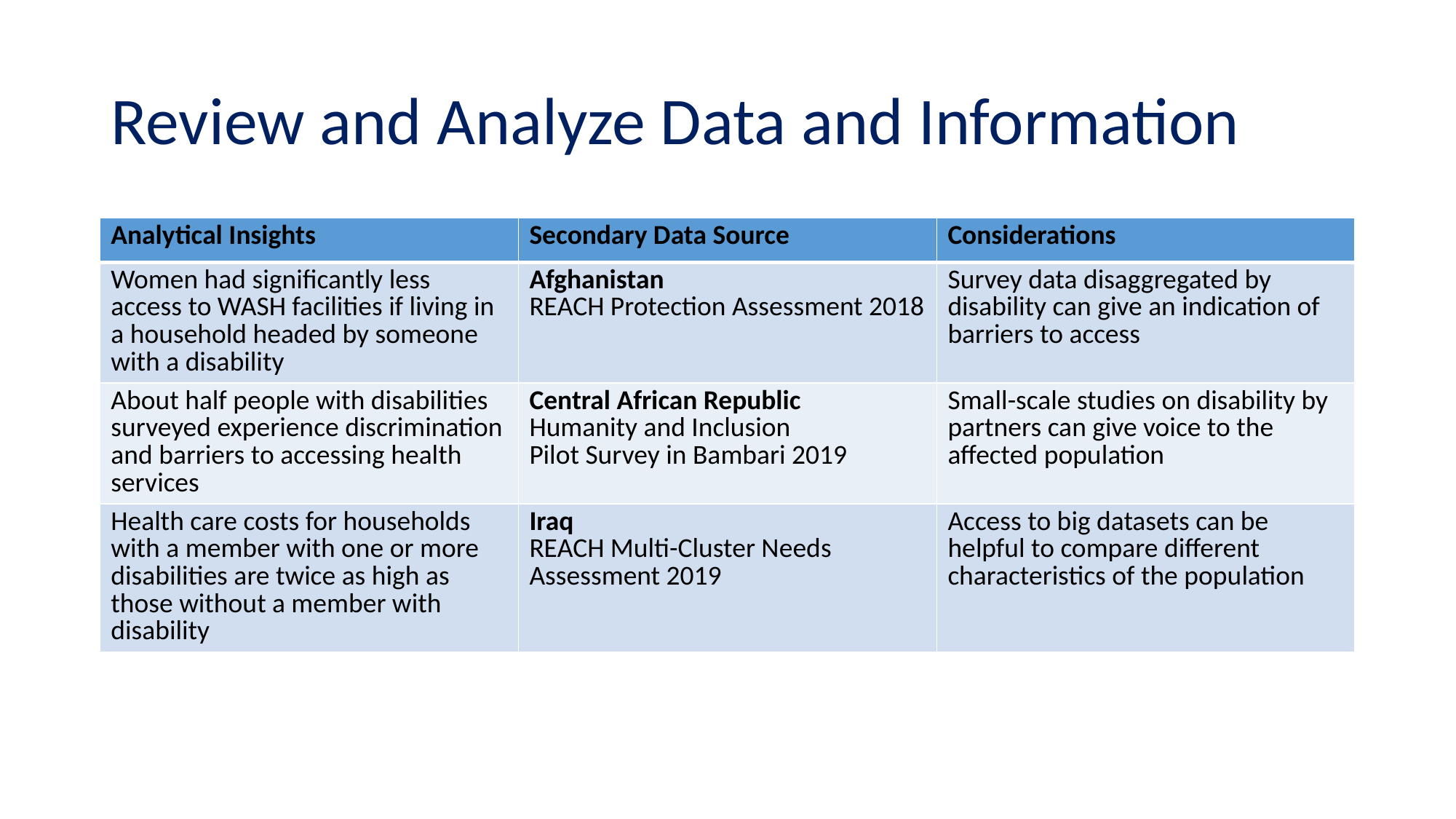

# Review and Analyze Data and Information
| Analytical Insights | Secondary Data Source | Considerations |
| --- | --- | --- |
| Women had significantly less access to WASH facilities if living in a household headed by someone with a disability | Afghanistan REACH Protection Assessment 2018 | Survey data disaggregated by disability can give an indication of barriers to access |
| About half people with disabilities surveyed experience discrimination and barriers to accessing health services | Central African Republic Humanity and Inclusion Pilot Survey in Bambari 2019 | Small-scale studies on disability by partners can give voice to the affected population |
| Health care costs for households with a member with one or more disabilities are twice as high as those without a member with disability | Iraq REACH Multi-Cluster Needs Assessment 2019 | Access to big datasets can be helpful to compare different characteristics of the population |